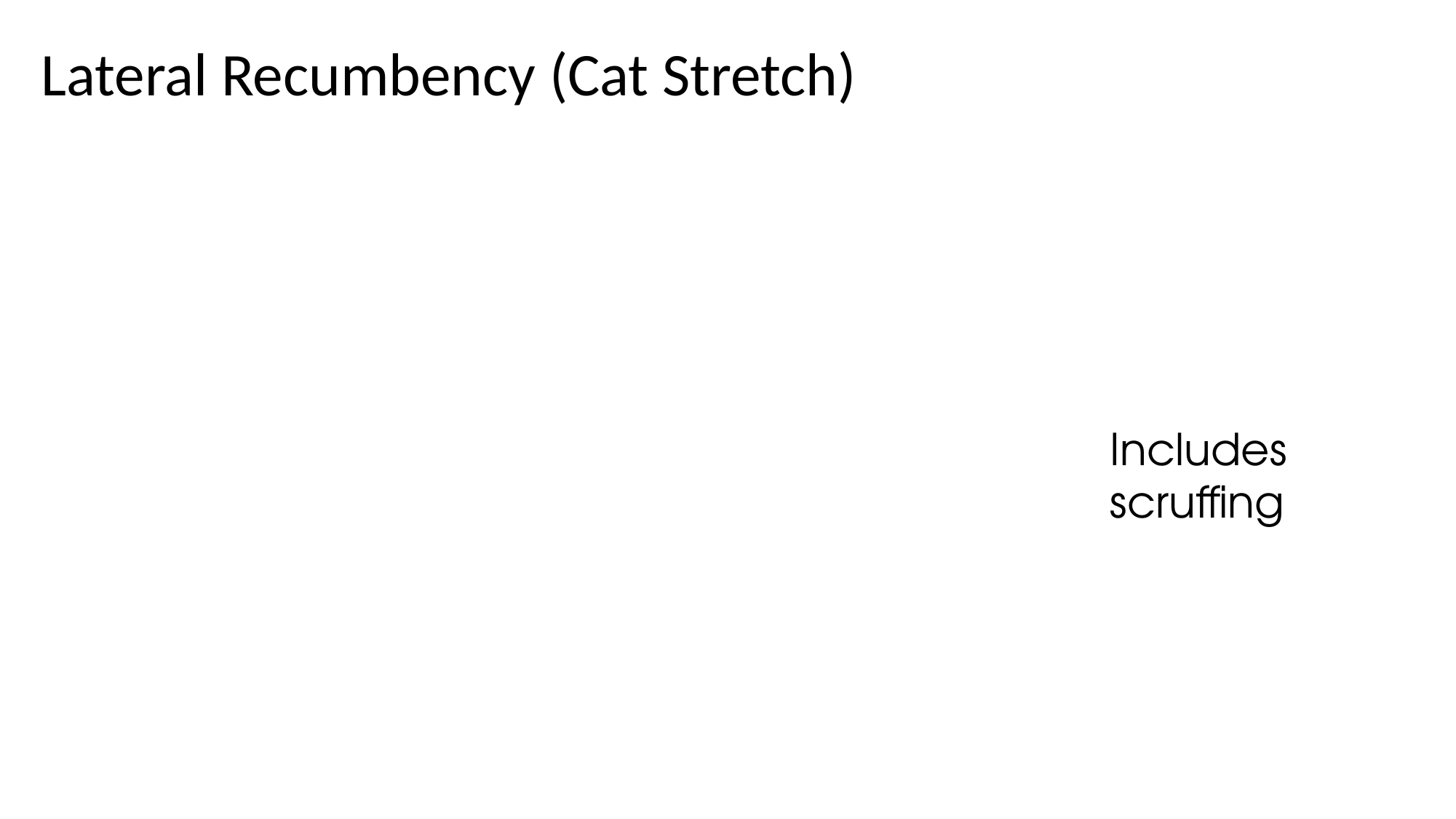

18
# Lateral Recumbency (Cat Stretch)
Includes scruffing